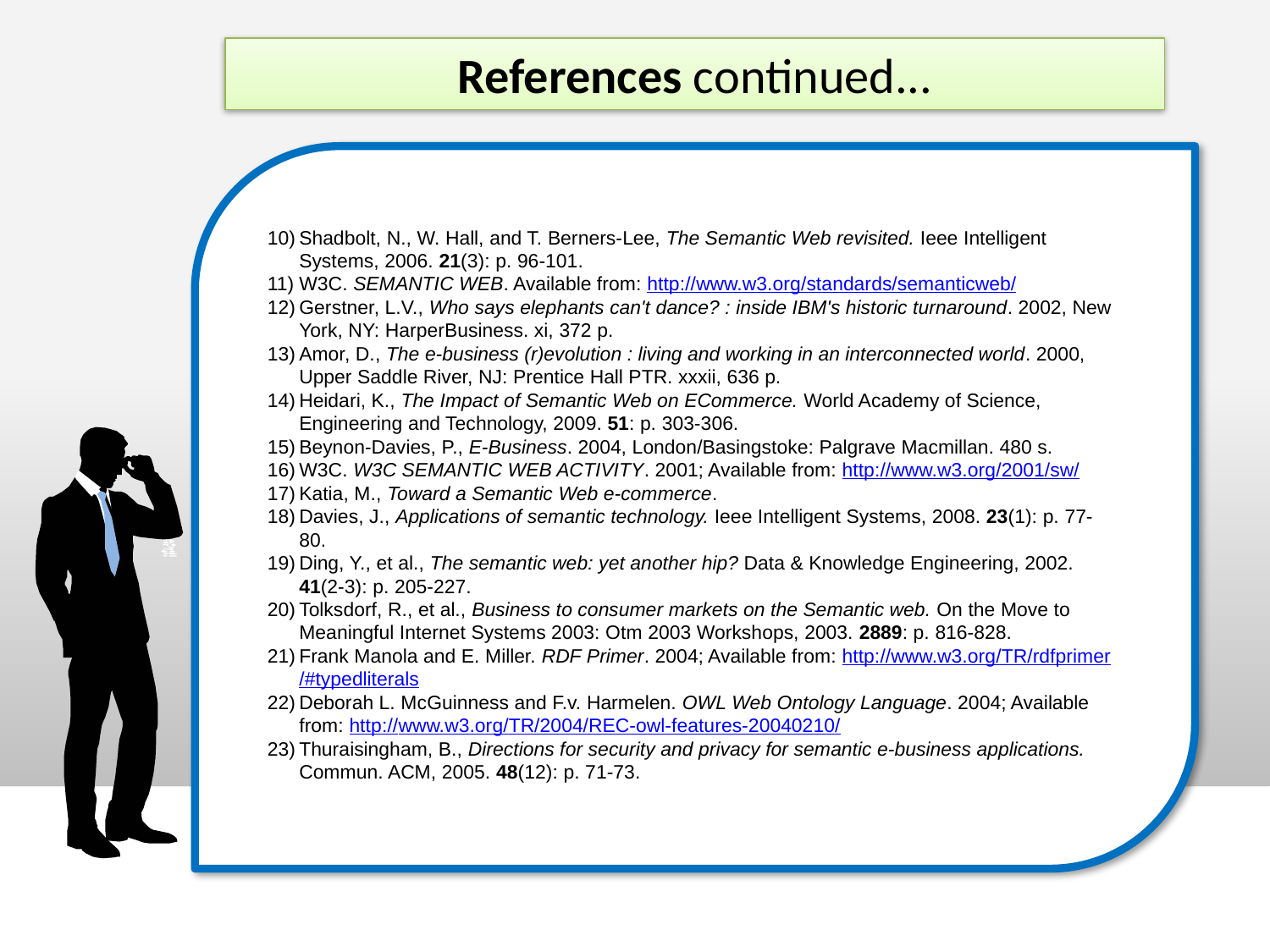

References continued...

Shadbolt, N., W. Hall, and T. Berners-Lee, The Semantic Web revisited. Ieee Intelligent Systems, 2006. 21(3): p. 96-101.
W3C. SEMANTIC WEB. Available from: http://www.w3.org/standards/semanticweb/
Gerstner, L.V., Who says elephants can't dance? : inside IBM's historic turnaround. 2002, New York, NY: HarperBusiness. xi, 372 p.
Amor, D., The e-business (r)evolution : living and working in an interconnected world. 2000, Upper Saddle River, NJ: Prentice Hall PTR. xxxii, 636 p.
Heidari, K., The Impact of Semantic Web on ECommerce. World Academy of Science, Engineering and Technology, 2009. 51: p. 303-306.
Beynon-Davies, P., E-Business. 2004, London/Basingstoke: Palgrave Macmillan. 480 s.
W3C. W3C SEMANTIC WEB ACTIVITY. 2001; Available from: http://www.w3.org/2001/sw/
Katia, M., Toward a Semantic Web e-commerce.
Davies, J., Applications of semantic technology. Ieee Intelligent Systems, 2008. 23(1): p. 77-80.
Ding, Y., et al., The semantic web: yet another hip? Data & Knowledge Engineering, 2002. 41(2-3): p. 205-227.
Tolksdorf, R., et al., Business to consumer markets on the Semantic web. On the Move to Meaningful Internet Systems 2003: Otm 2003 Workshops, 2003. 2889: p. 816-828.
Frank Manola and E. Miller. RDF Primer. 2004; Available from: http://www.w3.org/TR/rdfprimer/#typedliterals
Deborah L. McGuinness and F.v. Harmelen. OWL Web Ontology Language. 2004; Available from: http://www.w3.org/TR/2004/REC-owl-features-20040210/
Thuraisingham, B., Directions for security and privacy for semantic e-business applications. Commun. ACM, 2005. 48(12): p. 71-73.